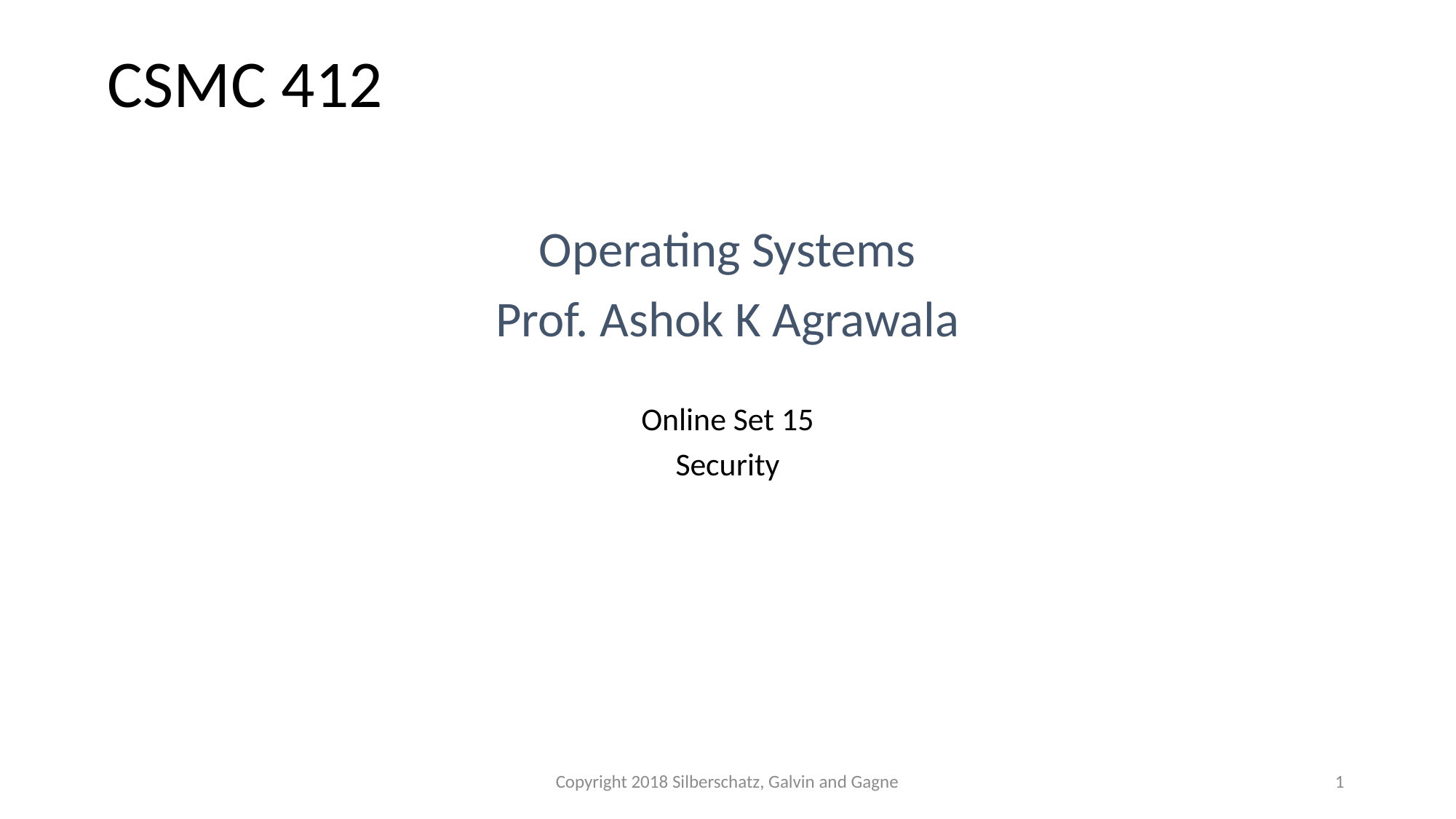

# CSMC 412
Operating Systems
Prof. Ashok K Agrawala

Online Set 15
Security
Copyright 2018 Silberschatz, Galvin and Gagne
1